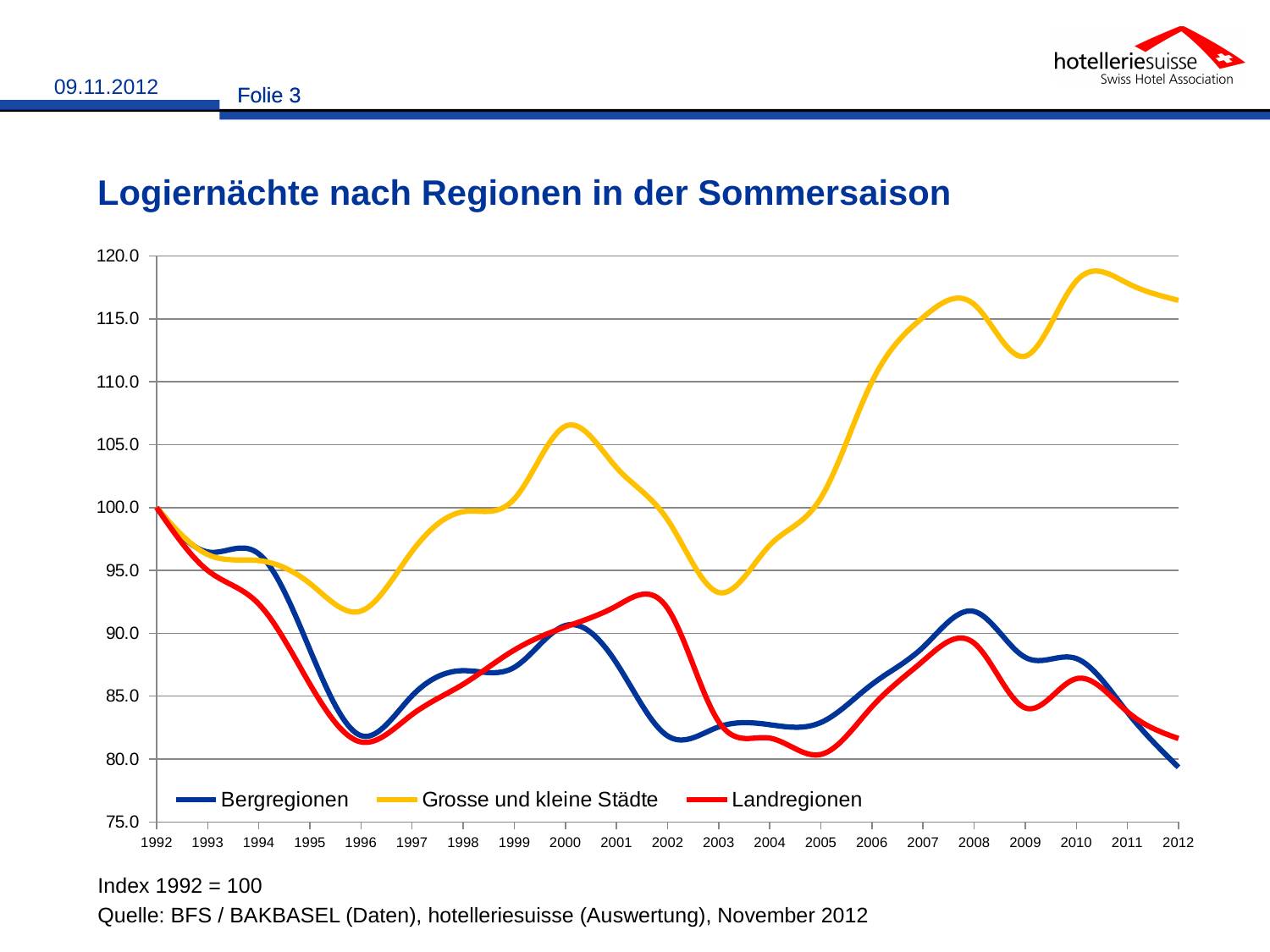

# Logiernächte nach Regionen in der Sommersaison

### Chart

| Category | Bergregionen | Grosse und kleine Städte | Landregionen |
|---|---|---|---|
| 1992 | 100.0 | 100.0 | 100.0 |
| 1993 | 96.4702861601283 | 96.26340574229695 | 94.99499965294218 |
| 1994 | 96.31841305016134 | 95.7795650531453 | 92.32626072146924 |
| 1995 | 88.7001737750202 | 93.96455575794946 | 85.95493832259005 |
| 1996 | 81.86458262458387 | 91.77187054677425 | 81.3611336343236 |
| 1997 | 85.03726056270526 | 96.51961107842504 | 83.54302217951538 |
| 1998 | 87.03184418553947 | 99.66907613277736 | 85.95230145868985 |
| 1999 | 87.29679273591611 | 100.68223835609473 | 88.67063669793289 |
| 2000 | 90.62356873996474 | 106.47019592202976 | 90.50922882976367 |
| 2001 | 87.63590979591493 | 103.17664826973763 | 92.1723531799997 |
| 2002 | 81.84521358832255 | 99.03525908287915 | 91.99025446124412 |
| 2003 | 82.56034820560778 | 93.24861124201227 | 82.97404123822474 |
| 2004 | 82.734977449972 | 97.0045688860172 | 81.67144986022682 |
| 2005 | 82.90960669433625 | 100.7605265300221 | 80.3688584822289 |
| 2006 | 85.94447642266813 | 110.00631236121087 | 84.1626464186541 |
| 2007 | 88.89364561517301 | 115.12082727371482 | 87.80144104612147 |
| 2008 | 91.74252293120068 | 116.15589529081932 | 89.22131470156323 |
| 2009 | 88.08698981834327 | 112.03657882349194 | 84.06845608904224 |
| 2010 | 87.99472367586564 | 118.01176287196513 | 86.3968069129265 |
| 2011 | 83.71472290110418 | 117.83627255327306 | 83.75711226176612 |
| 2012 | 79.34900326442758 | 116.47406210202654 | 81.63073858170071 |
Index 1992 = 100
Quelle: BFS / BAKBASEL (Daten), hotelleriesuisse (Auswertung), November 2012